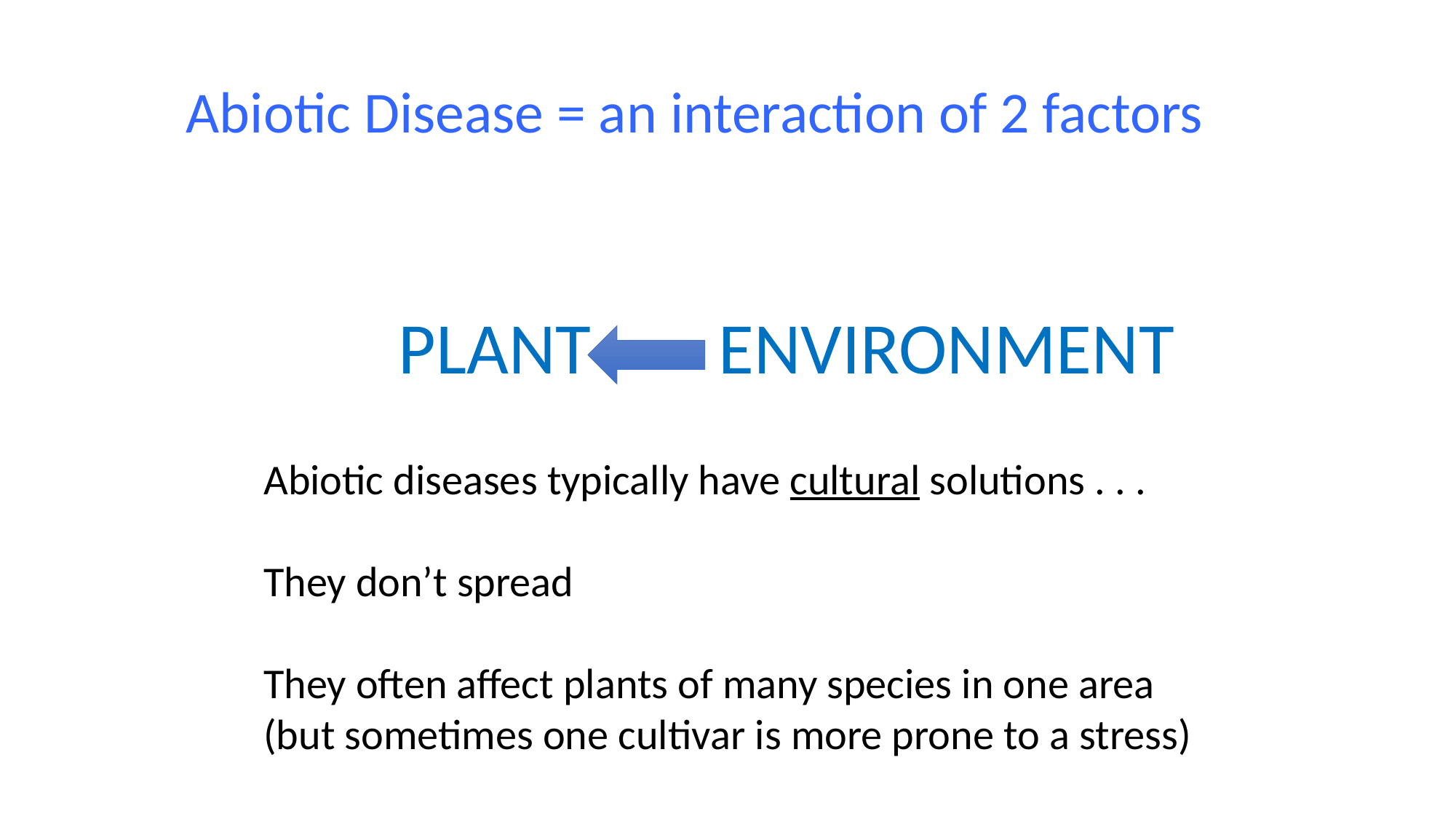

# Abiotic Disease = an interaction of 2 factors
PLANT
ENVIRONMENT

Abiotic diseases typically have cultural solutions . . .

They don’t spread

They often affect plants of many species in one area
(but sometimes one cultivar is more prone to a stress)